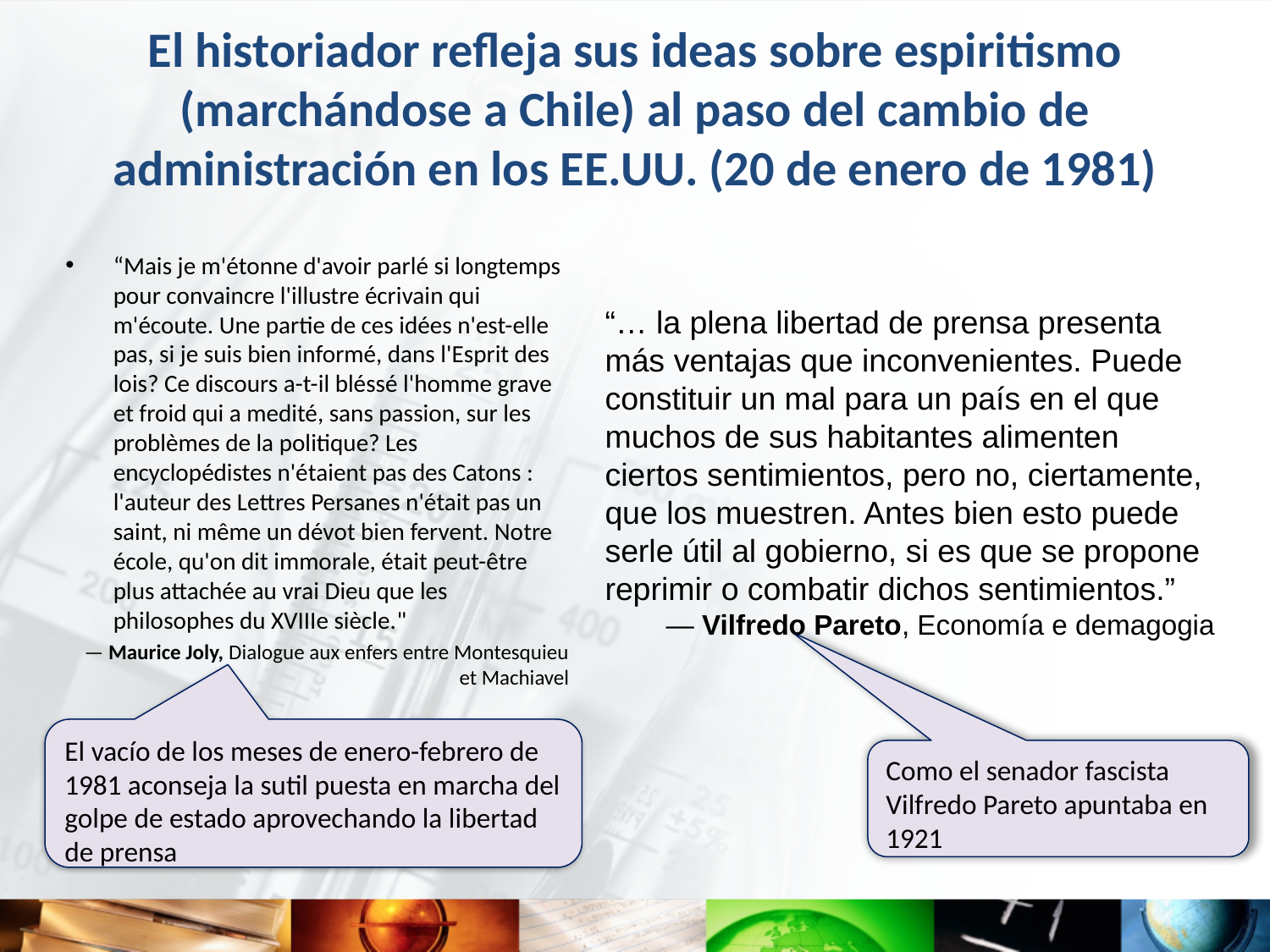

# El historiador refleja sus ideas sobre espiritismo (marchándose a Chile) al paso del cambio de administración en los EE.UU. (20 de enero de 1981)
“Mais je m'étonne d'avoir parlé si longtemps pour convaincre l'illustre écrivain qui m'écoute. Une partie de ces idées n'est-elle pas, si je suis bien informé, dans l'Esprit des lois? Ce discours a-t-il bléssé l'homme grave et froid qui a medité, sans passion, sur les problèmes de la politique? Les encyclopédistes n'étaient pas des Catons : l'auteur des Lettres Persanes n'était pas un saint, ni même un dévot bien fervent. Notre école, qu'on dit immorale, était peut-être plus attachée au vrai Dieu que les philosophes du XVIIIe siècle."
— Maurice Joly, Dialogue aux enfers entre Montesquieu et Machiavel

“One of the greatest challe

“… la plena libertad de prensa presenta más ventajas que inconvenientes. Puede constituir un mal para un país en el que muchos de sus habitantes alimenten ciertos sentimientos, pero no, ciertamente, que los muestren. Antes bien esto puede serle útil al gobierno, si es que se propone reprimir o combatir dichos sentimientos.”
— Vilfredo Pareto, Economía e demagogia
El vacío de los meses de enero-febrero de 1981 aconseja la sutil puesta en marcha del golpe de estado aprovechando la libertad de prensa
Como el senador fascista Vilfredo Pareto apuntaba en 1921